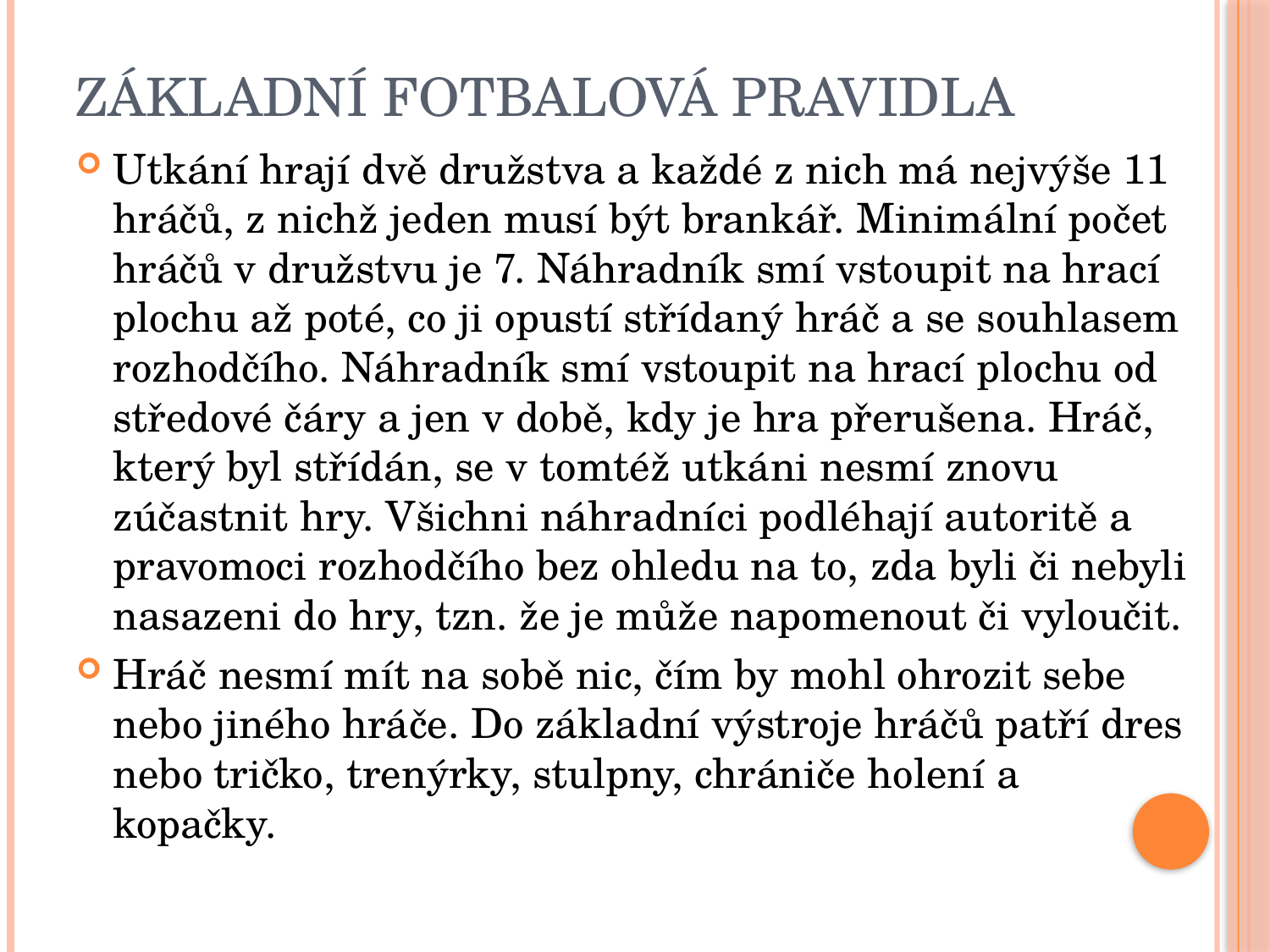

# Základní fotbalová pravidla
Utkání hrají dvě družstva a každé z nich má nejvýše 11 hráčů, z nichž jeden musí být brankář. Minimální počet hráčů v družstvu je 7. Náhradník smí vstoupit na hrací plochu až poté, co ji opustí střídaný hráč a se souhlasem rozhodčího. Náhradník smí vstoupit na hrací plochu od středové čáry a jen v době, kdy je hra přerušena. Hráč, který byl střídán, se v tomtéž utkáni nesmí znovu zúčastnit hry. Všichni náhradníci podléhají autoritě a pravomoci rozhodčího bez ohledu na to, zda byli či nebyli nasazeni do hry, tzn. že je může napomenout či vyloučit.
Hráč nesmí mít na sobě nic, čím by mohl ohrozit sebe nebo jiného hráče. Do základní výstroje hráčů patří dres nebo tričko, trenýrky, stulpny, chrániče holení a kopačky.